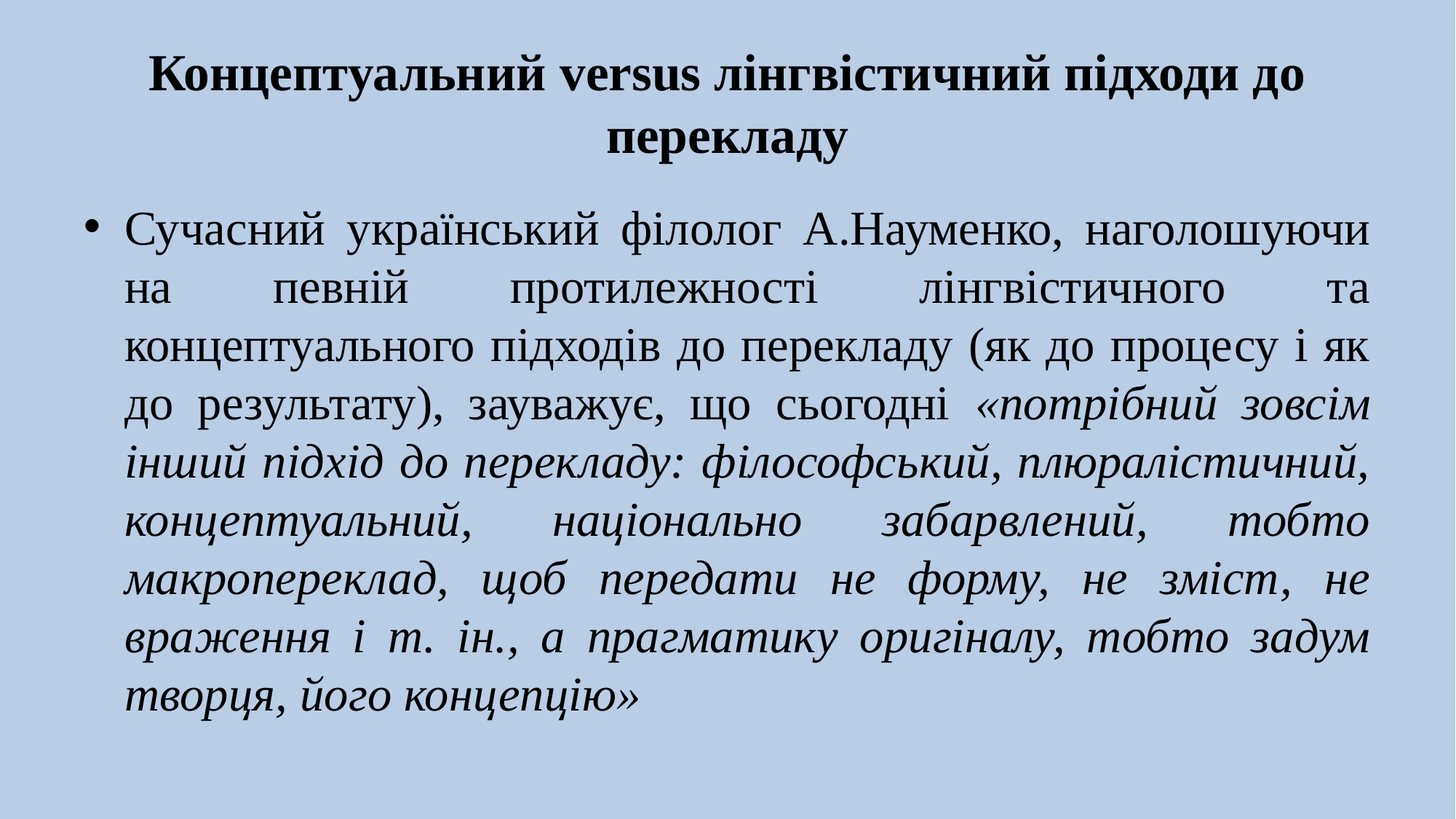

# Концептуальний versus лінгвістичний підходи до перекладу
Сучасний український філолог А.Науменко, наголошуючи на певній протилежності лінгвістичного та концептуального підходів до перекладу (як до процесу і як до результату), зауважує, що сьогодні «потрібний зовсім інший підхід до перекладу: філософський, плюралістичний, концептуальний, національно забарвлений, тобто макропереклад, щоб передати не форму, не зміст, не враження і т. ін., а прагматику оригіналу, тобто задум творця, його концепцію»